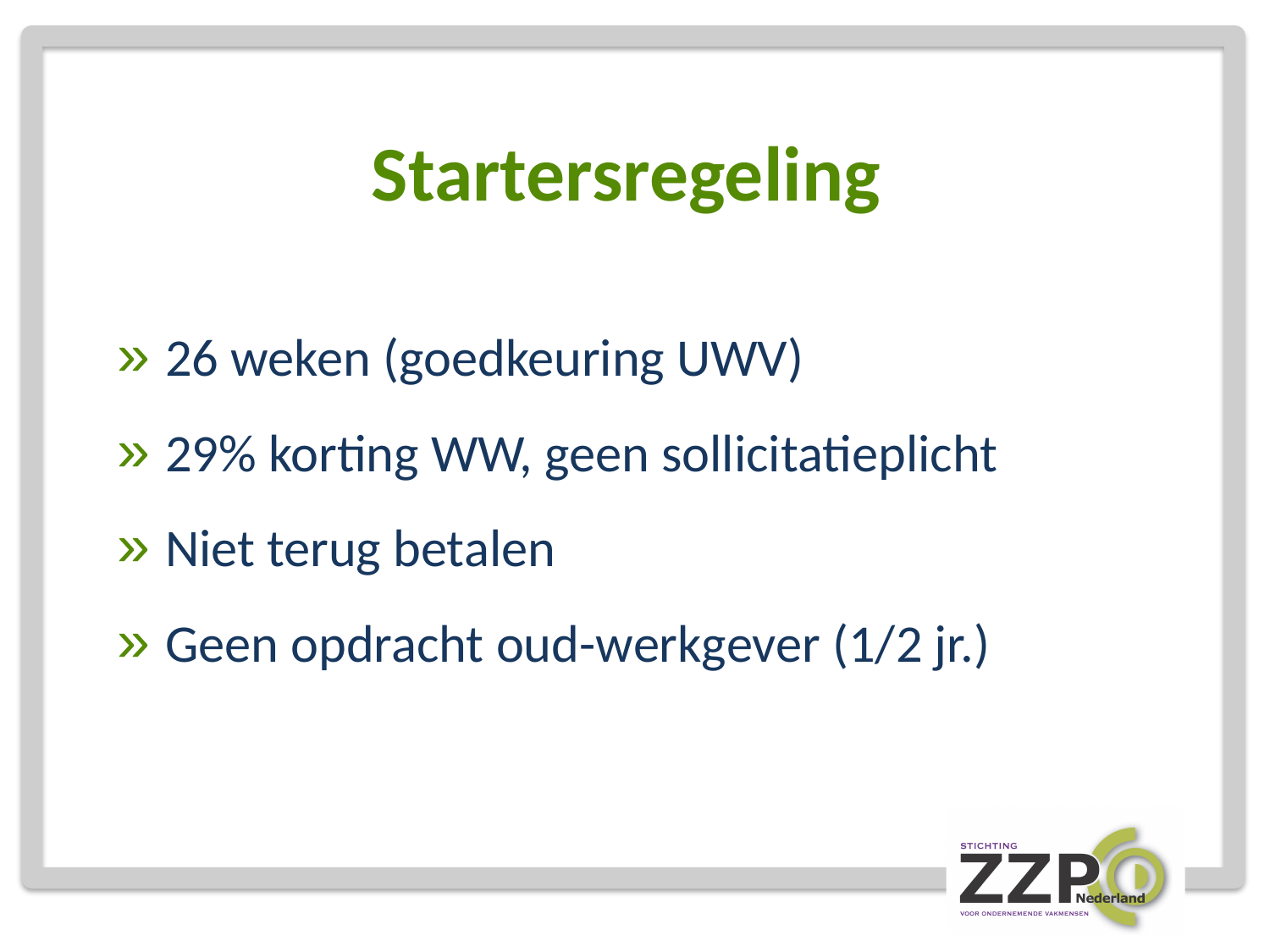

# Startersregeling
26 weken (goedkeuring UWV)
29% korting WW, geen sollicitatieplicht
Niet terug betalen
Geen opdracht oud-werkgever (1/2 jr.)